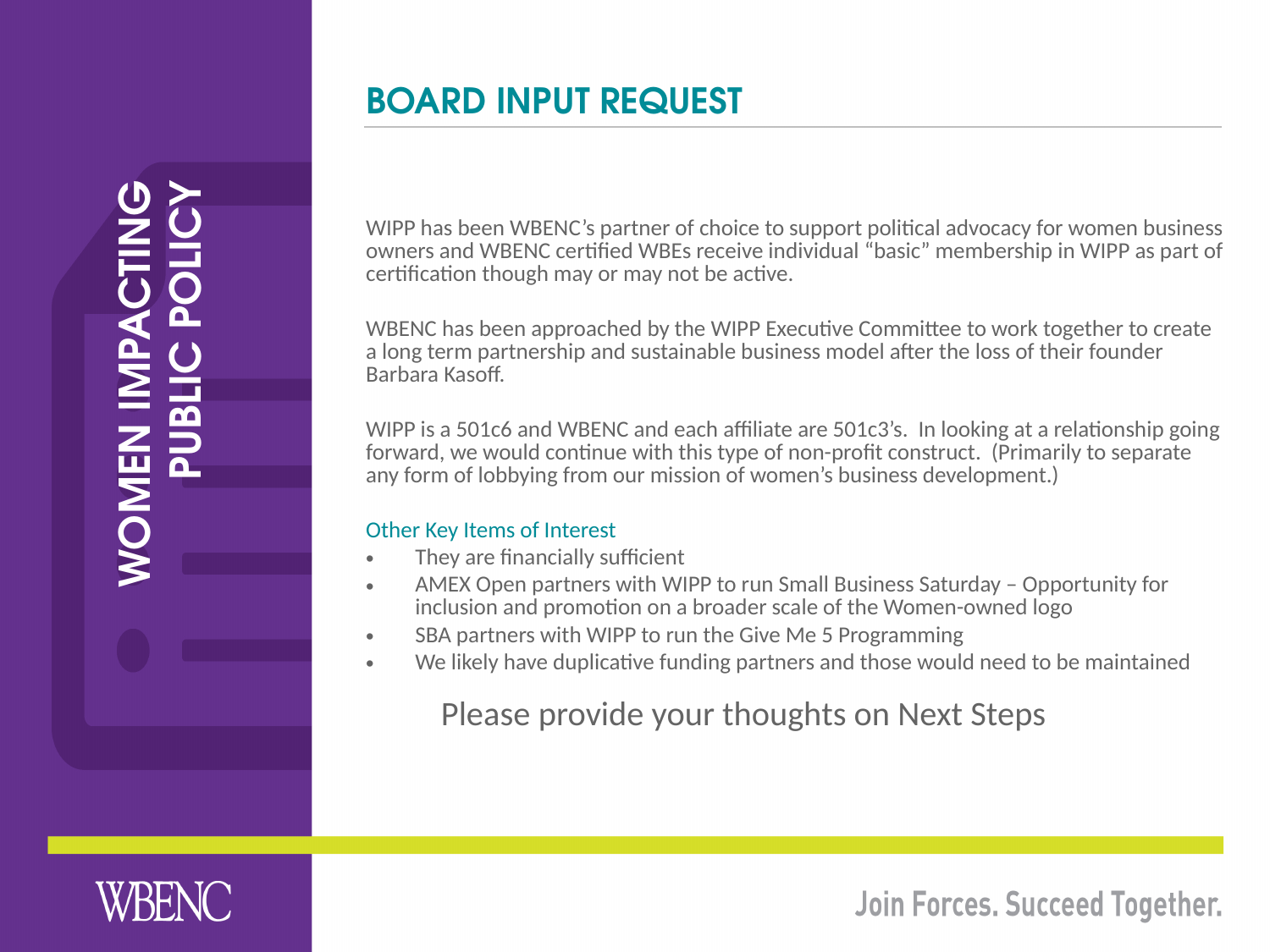

# Board Input request
Women impacting public policy
WIPP has been WBENC’s partner of choice to support political advocacy for women business owners and WBENC certified WBEs receive individual “basic” membership in WIPP as part of certification though may or may not be active.

WBENC has been approached by the WIPP Executive Committee to work together to create a long term partnership and sustainable business model after the loss of their founder Barbara Kasoff.

WIPP is a 501c6 and WBENC and each affiliate are 501c3’s.  In looking at a relationship going forward, we would continue with this type of non-profit construct.  (Primarily to separate any form of lobbying from our mission of women’s business development.)

Other Key Items of Interest
They are financially sufficient
AMEX Open partners with WIPP to run Small Business Saturday – Opportunity for inclusion and promotion on a broader scale of the Women-owned logo
SBA partners with WIPP to run the Give Me 5 Programming
We likely have duplicative funding partners and those would need to be maintained

Please provide your thoughts on Next Steps